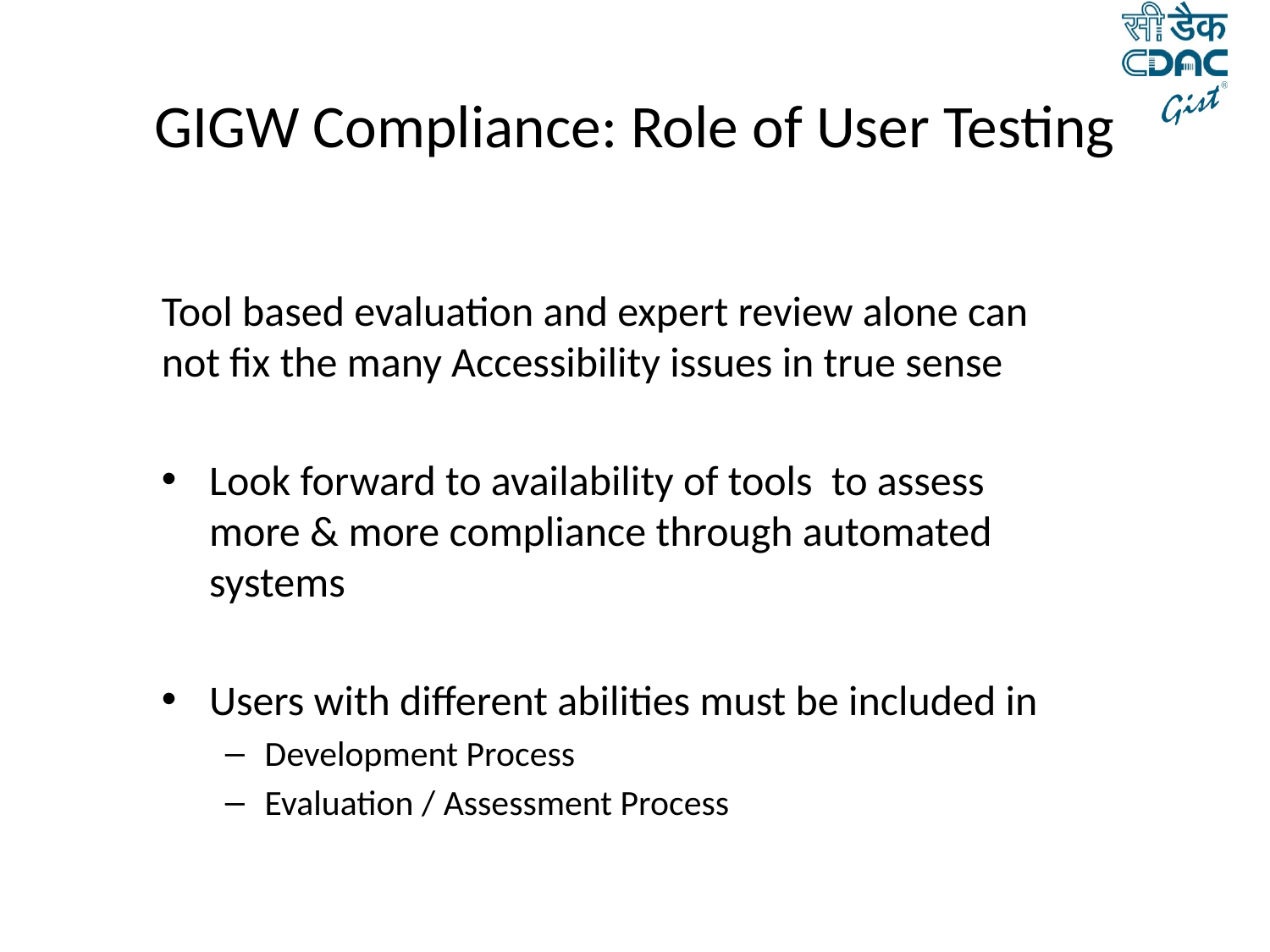

# GIGW Compliance: Role of User Testing
Tool based evaluation and expert review alone can not fix the many Accessibility issues in true sense

Look forward to availability of tools  to assess more & more compliance through automated systems

Users with different abilities must be included in
Development Process
Evaluation / Assessment Process